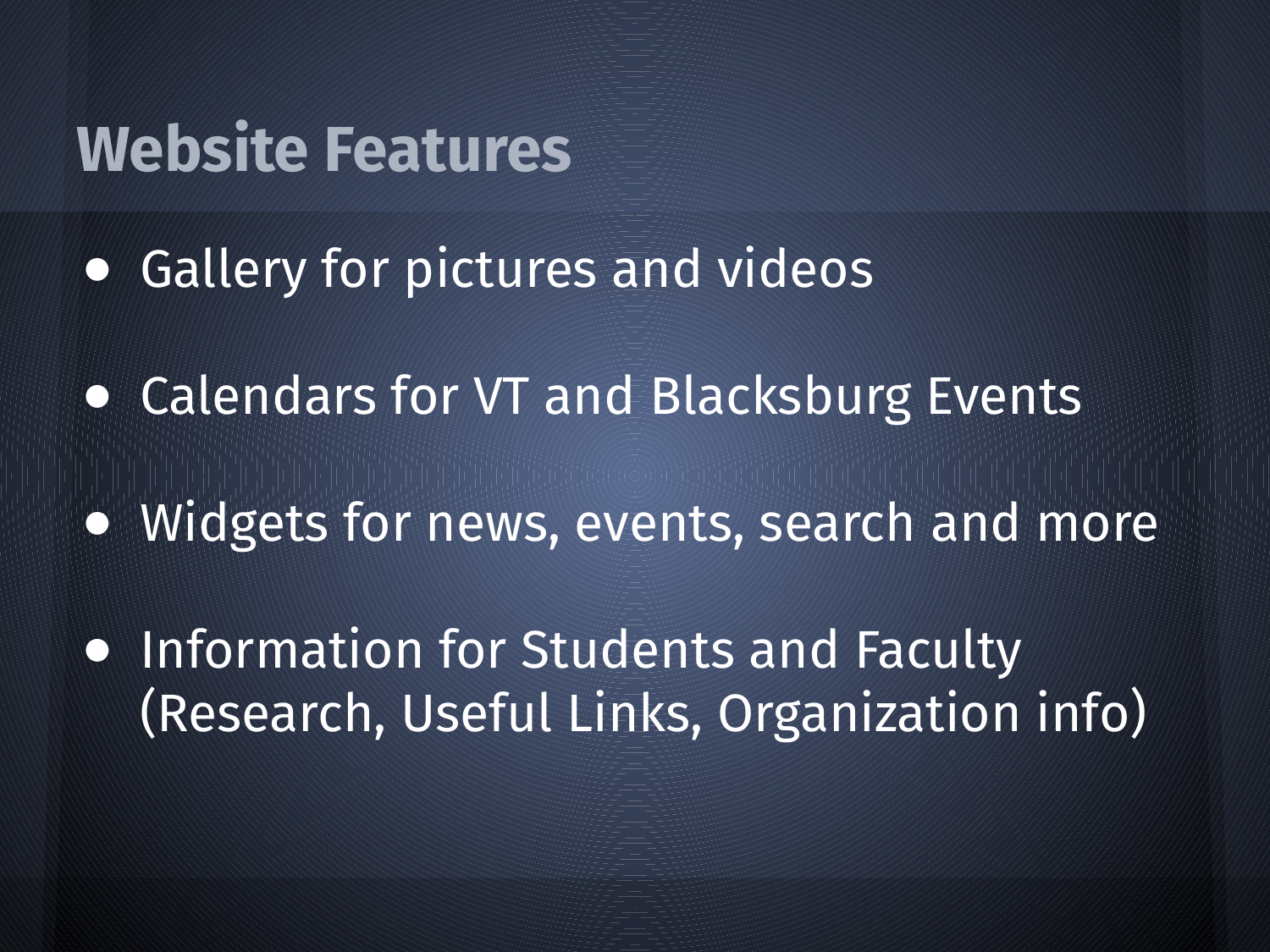

# Website Features
Gallery for pictures and videos

Calendars for VT and Blacksburg Events

Widgets for news, events, search and more

Information for Students and Faculty
(Research, Useful Links, Organization info)